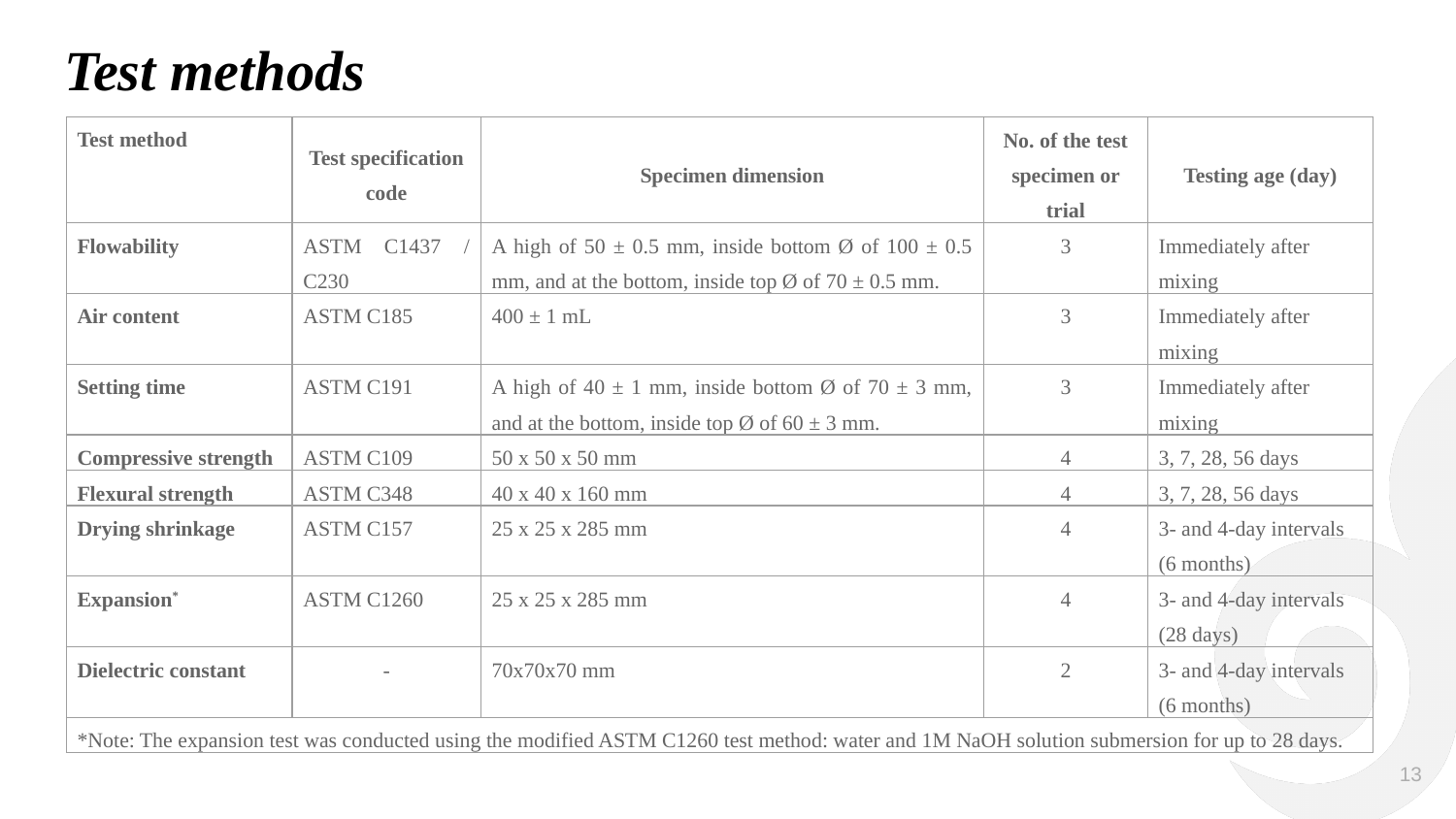

# Test methods
| Test method | Test specification code | Specimen dimension | No. of the test specimen or trial | Testing age (day) |
| --- | --- | --- | --- | --- |
| Flowability | ASTM C1437 / C230 | A high of 50 ± 0.5 mm, inside bottom Ø of 100 ± 0.5 mm, and at the bottom, inside top Ø of 70 ± 0.5 mm. | 3 | Immediately after mixing |
| Air content | ASTM C185 | 400 ± 1 mL | 3 | Immediately after mixing |
| Setting time | ASTM C191 | A high of 40 ± 1 mm, inside bottom Ø of 70 ± 3 mm, and at the bottom, inside top Ø of 60 ± 3 mm. | 3 | Immediately after mixing |
| Compressive strength | ASTM C109 | 50 x 50 x 50 mm | 4 | 3, 7, 28, 56 days |
| Flexural strength | ASTM C348 | 40 x 40 x 160 mm | 4 | 3, 7, 28, 56 days |
| Drying shrinkage | ASTM C157 | 25 x 25 x 285 mm | 4 | 3- and 4-day intervals (6 months) |
| Expansion\* | ASTM C1260 | 25 x 25 x 285 mm | 4 | 3- and 4-day intervals (28 days) |
| Dielectric constant | - | 70x70x70 mm | 2 | 3- and 4-day intervals (6 months) |
| \*Note: The expansion test was conducted using the modified ASTM C1260 test method: water and 1M NaOH solution submersion for up to 28 days. |  |  |  |  |
13